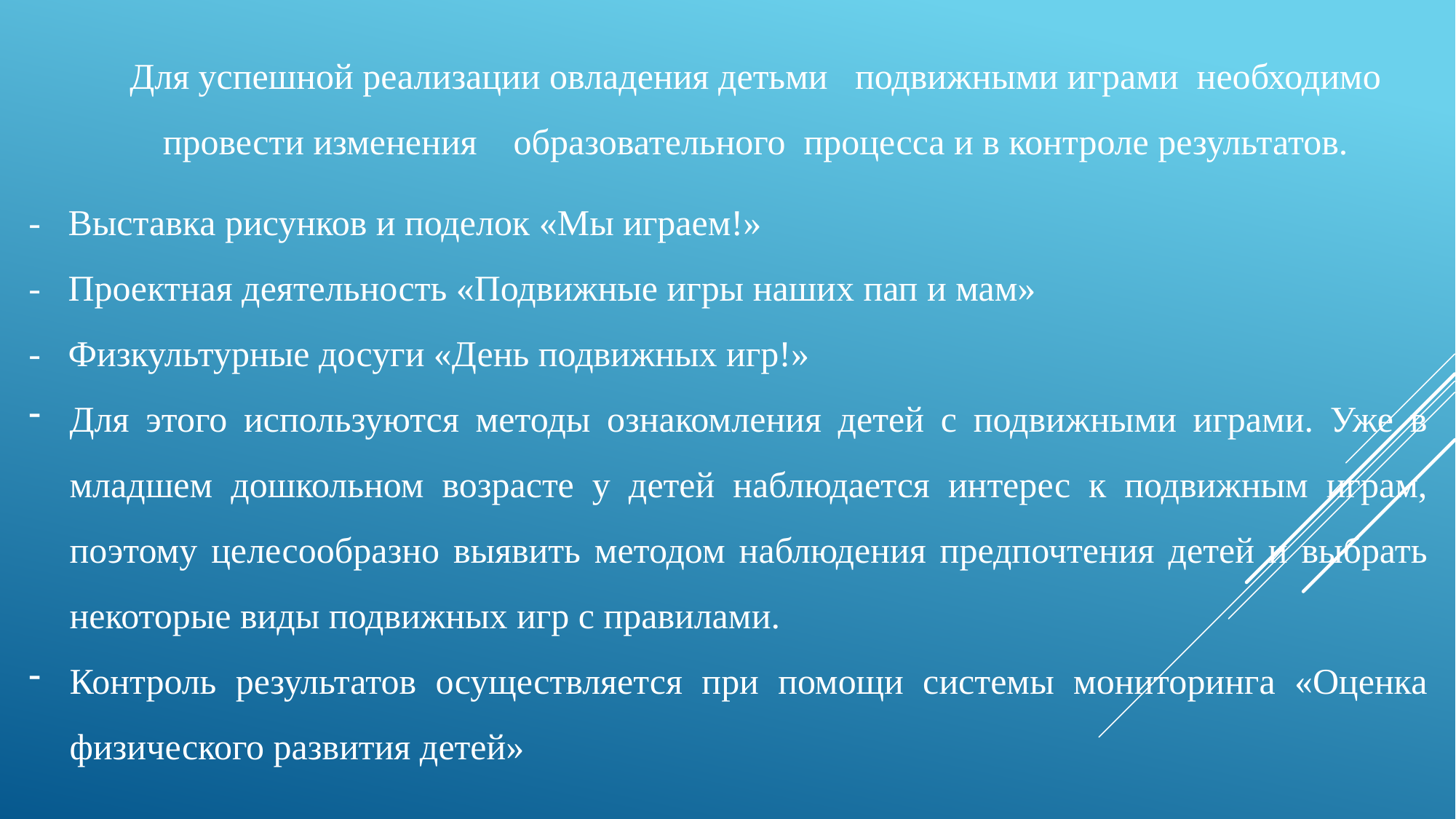

Для успешной реализации овладения детьми   подвижными играми  необходимо провести изменения    образовательного  процесса и в контроле результатов.
-   Выставка рисунков и поделок «Мы играем!»
-   Проектная деятельность «Подвижные игры наших пап и мам»
-   Физкультурные досуги «День подвижных игр!»
Для этого используются методы ознакомления детей с подвижными играми. Уже в младшем дошкольном возрасте у детей наблюдается интерес к подвижным играм, поэтому целесообразно выявить методом наблюдения предпочтения детей и выбрать некоторые виды подвижных игр с правилами.
Контроль результатов осуществляется при помощи системы мониторинга «Оценка физического развития детей»